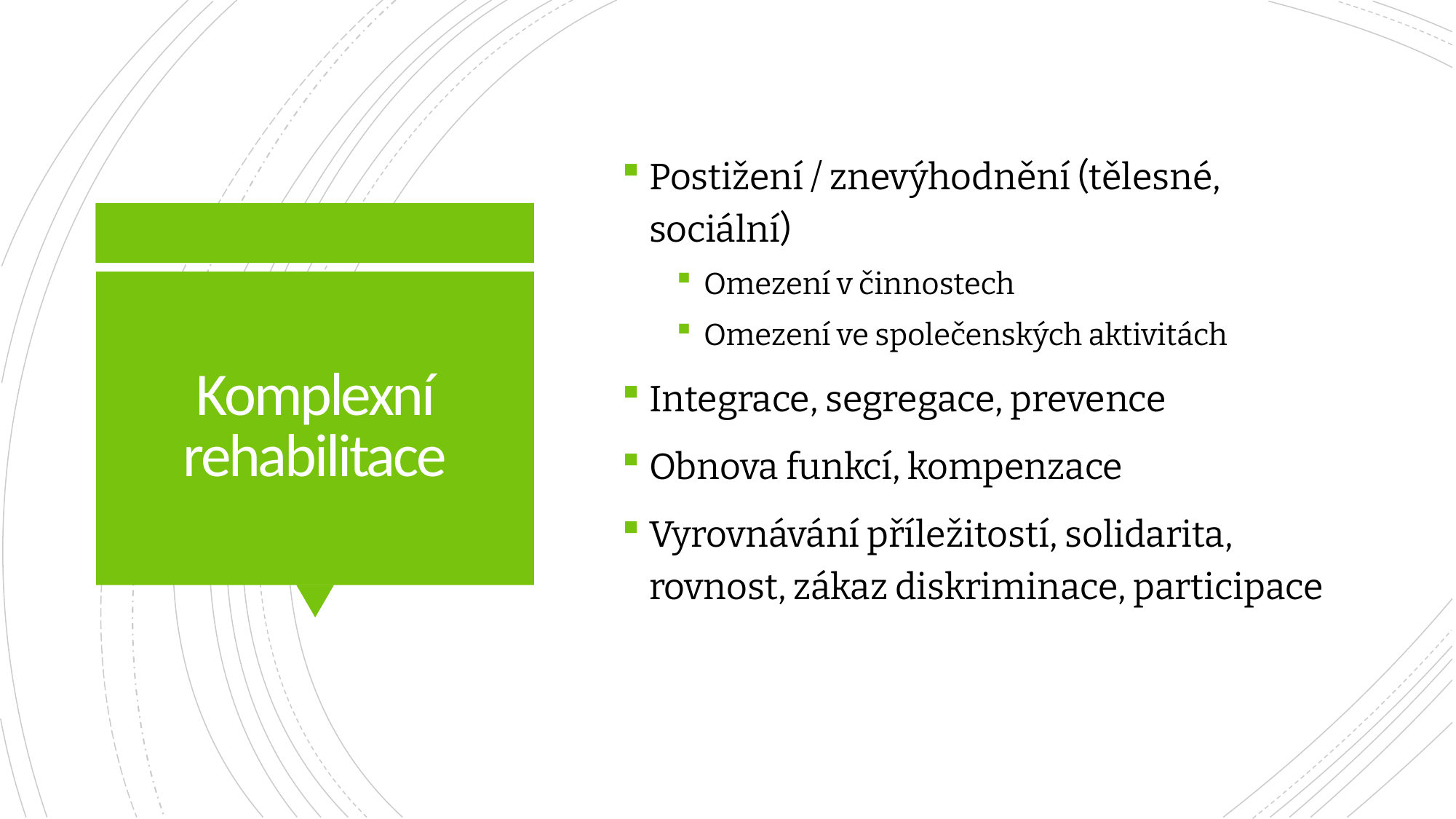

Postižení / znevýhodnění (tělesné, sociální)
Omezení v činnostech
Omezení ve společenských aktivitách
Integrace, segregace, prevence
Obnova funkcí, kompenzace
Vyrovnávání příležitostí, solidarita, rovnost, zákaz diskriminace, participace

# Komplexní rehabilitace